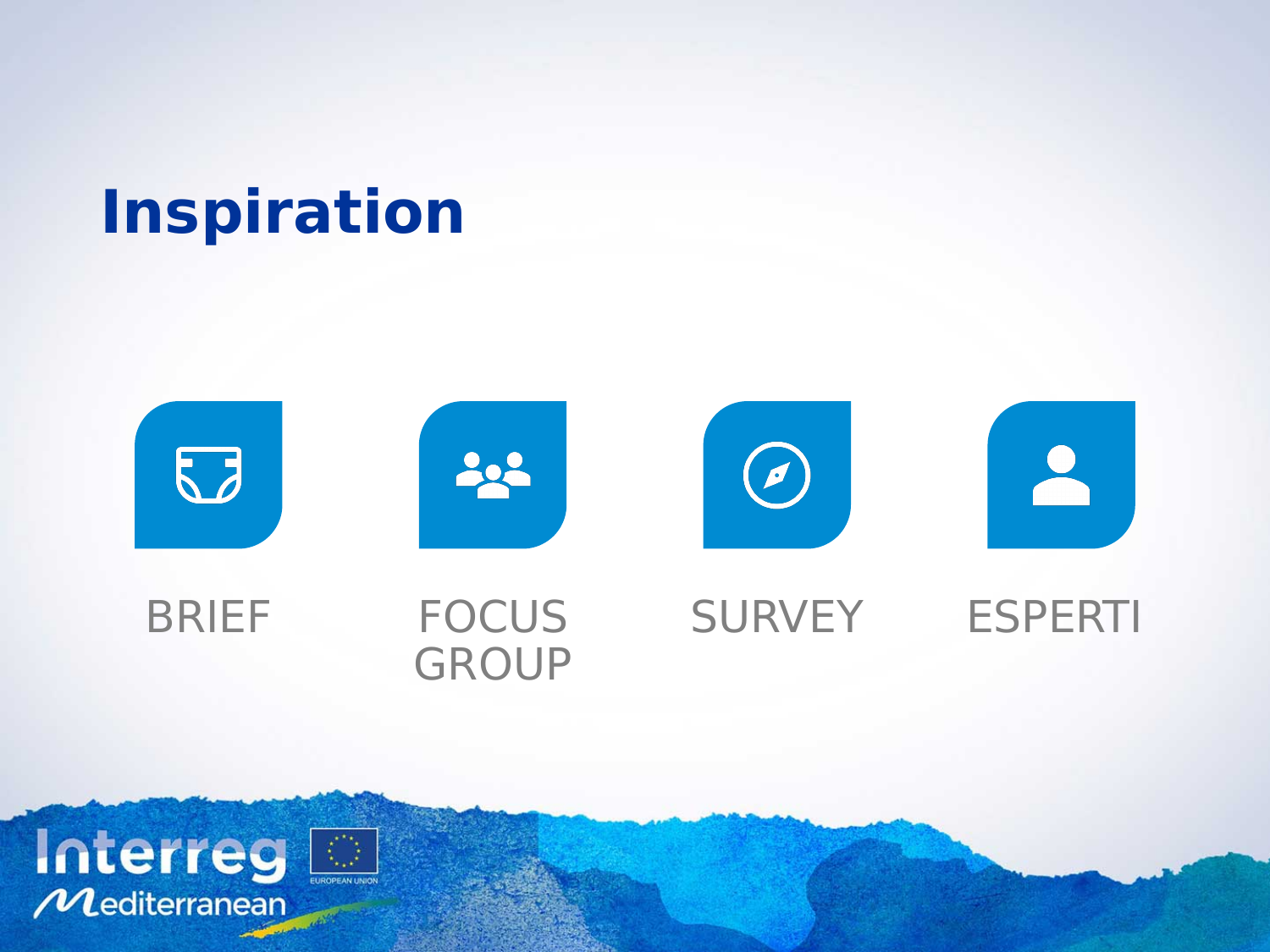

# Inspiration
Brief
Focus Group
Survey
Esperti
24